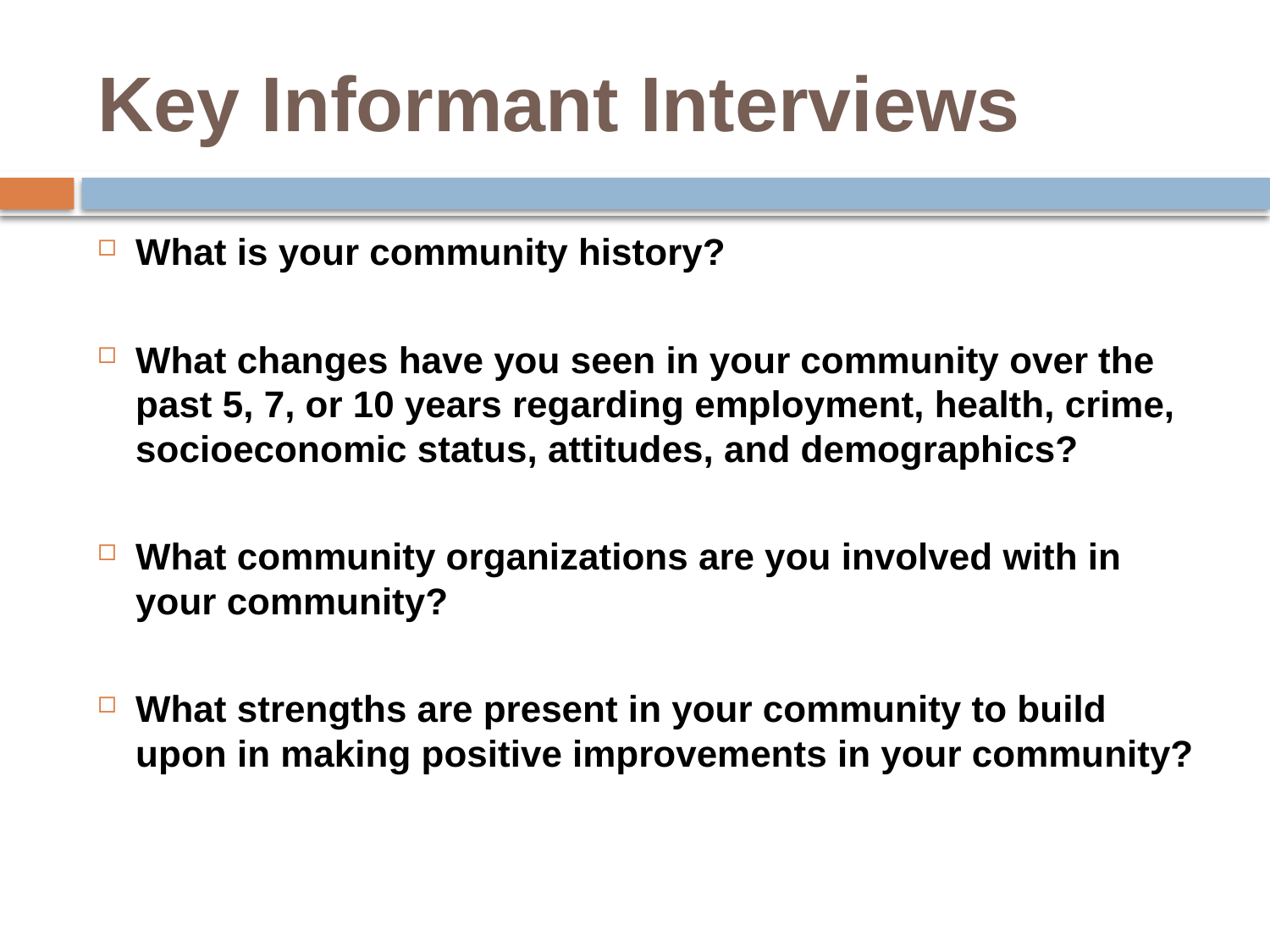

#
Key Informant Interviews
What is your community history?

What changes have you seen in your community over the past 5, 7, or 10 years regarding employment, health, crime, socioeconomic status, attitudes, and demographics?

What community organizations are you involved with in your community?

What strengths are present in your community to build upon in making positive improvements in your community?